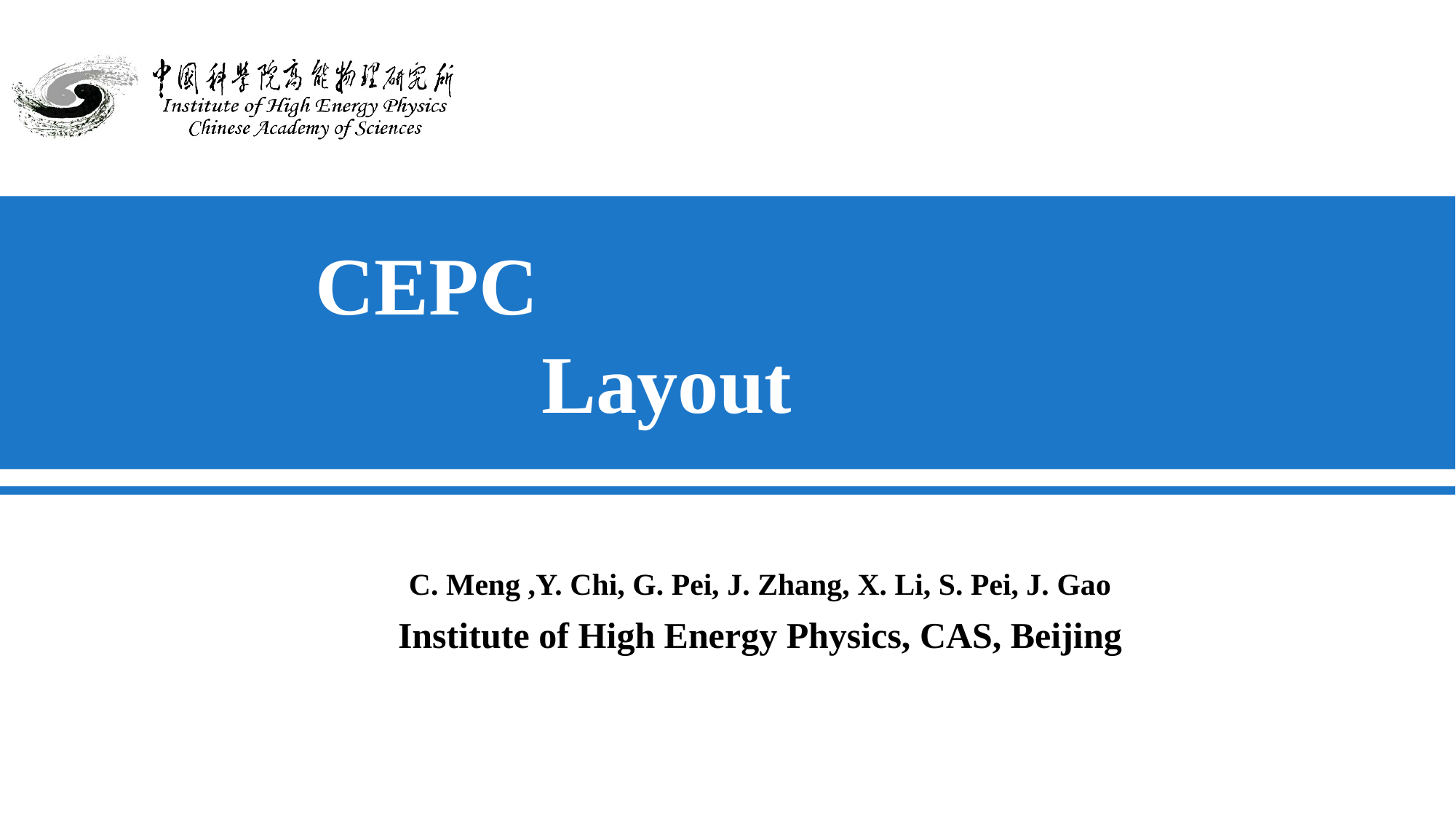

# CEPC Layout
C. Meng ,Y. Chi, G. Pei, J. Zhang, X. Li, S. Pei, J. Gao
Institute of High Energy Physics, CAS, Beijing